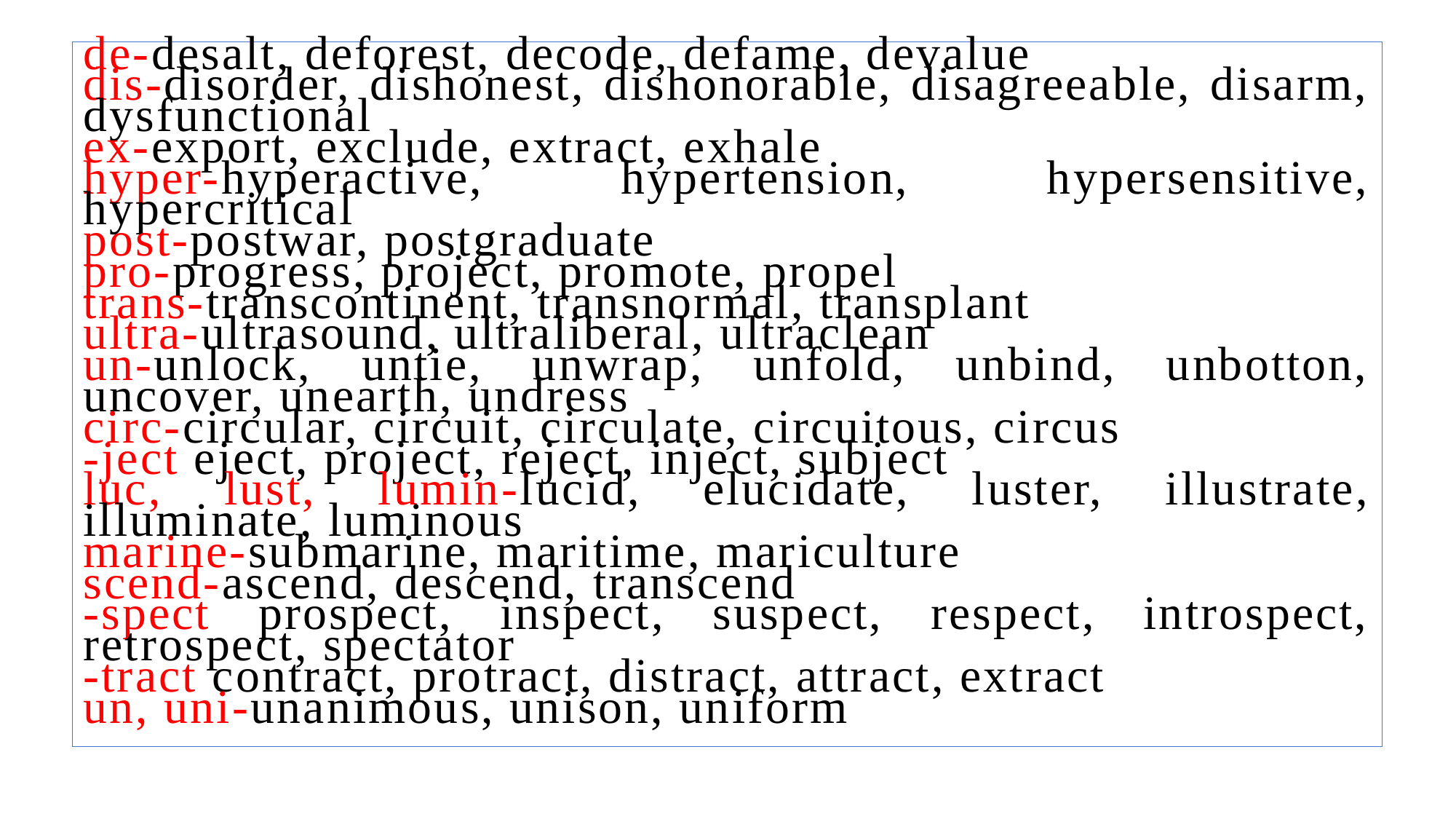

de-desalt, deforest, decode, defame, devalue
dis-disorder, dishonest, dishonorable, disagreeable, disarm, dysfunctional
ex-export, exclude, extract, exhale
hyper-hyperactive, hypertension, hypersensitive, hypercritical
post-postwar, postgraduate
pro-progress, project, promote, propel
trans-transcontinent, transnormal, transplant
ultra-ultrasound, ultraliberal, ultraclean
un-unlock, untie, unwrap, unfold, unbind, unbotton, uncover, unearth, undress
circ-circular, circuit, circulate, circuitous, circus
-ject eject, project, reject, inject, subject
luc, lust, lumin-lucid, elucidate, luster, illustrate, illuminate, luminous
marine-submarine, maritime, mariculture
scend-ascend, descend, transcend
-spect prospect, inspect, suspect, respect, introspect, retrospect, spectator
-tract contract, protract, distract, attract, extract
un, uni-unanimous, unison, uniform